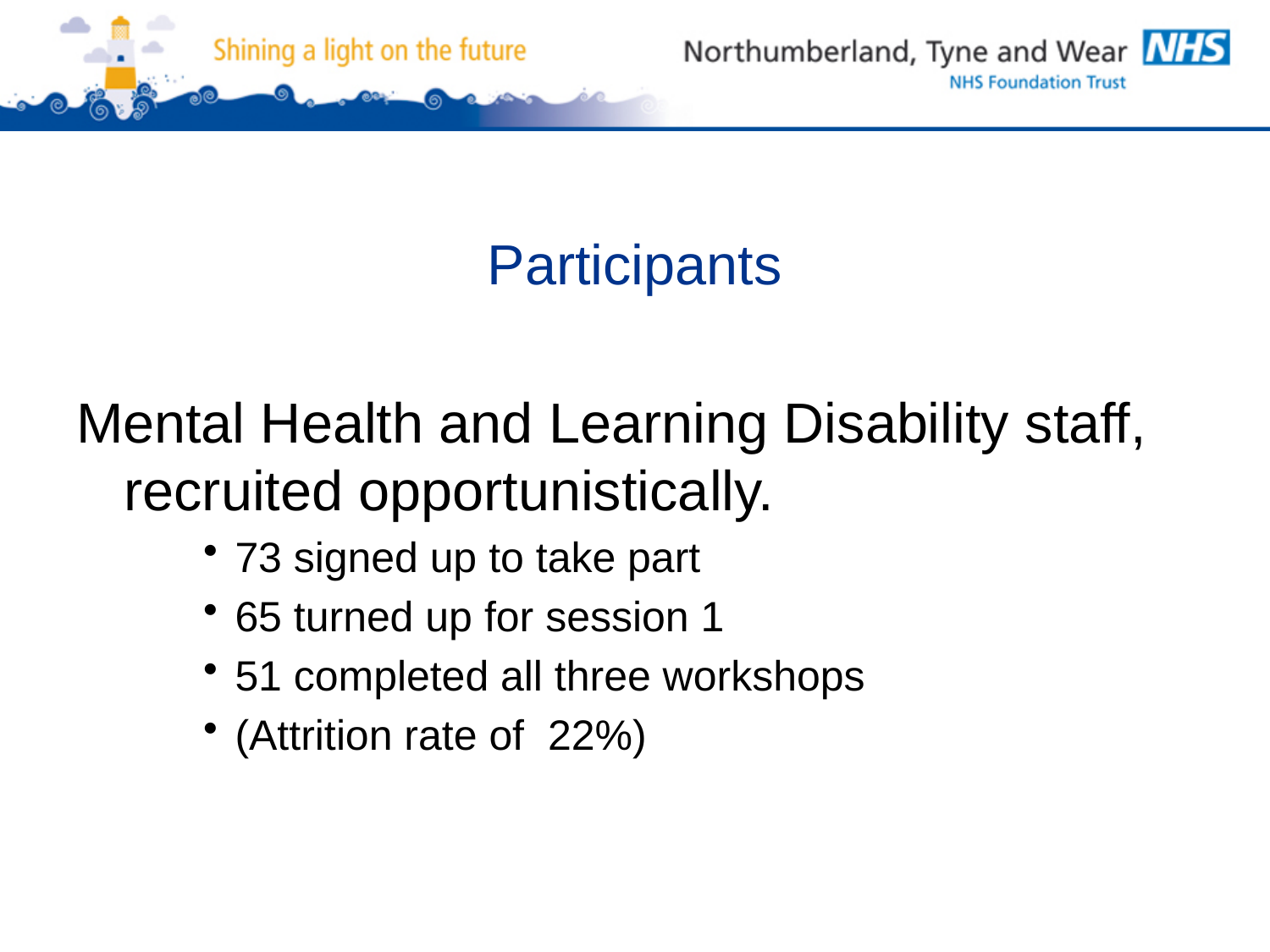

Participants

Mental Health and Learning Disability staff, recruited opportunistically.
73 signed up to take part
65 turned up for session 1
51 completed all three workshops
(Attrition rate of  22%)